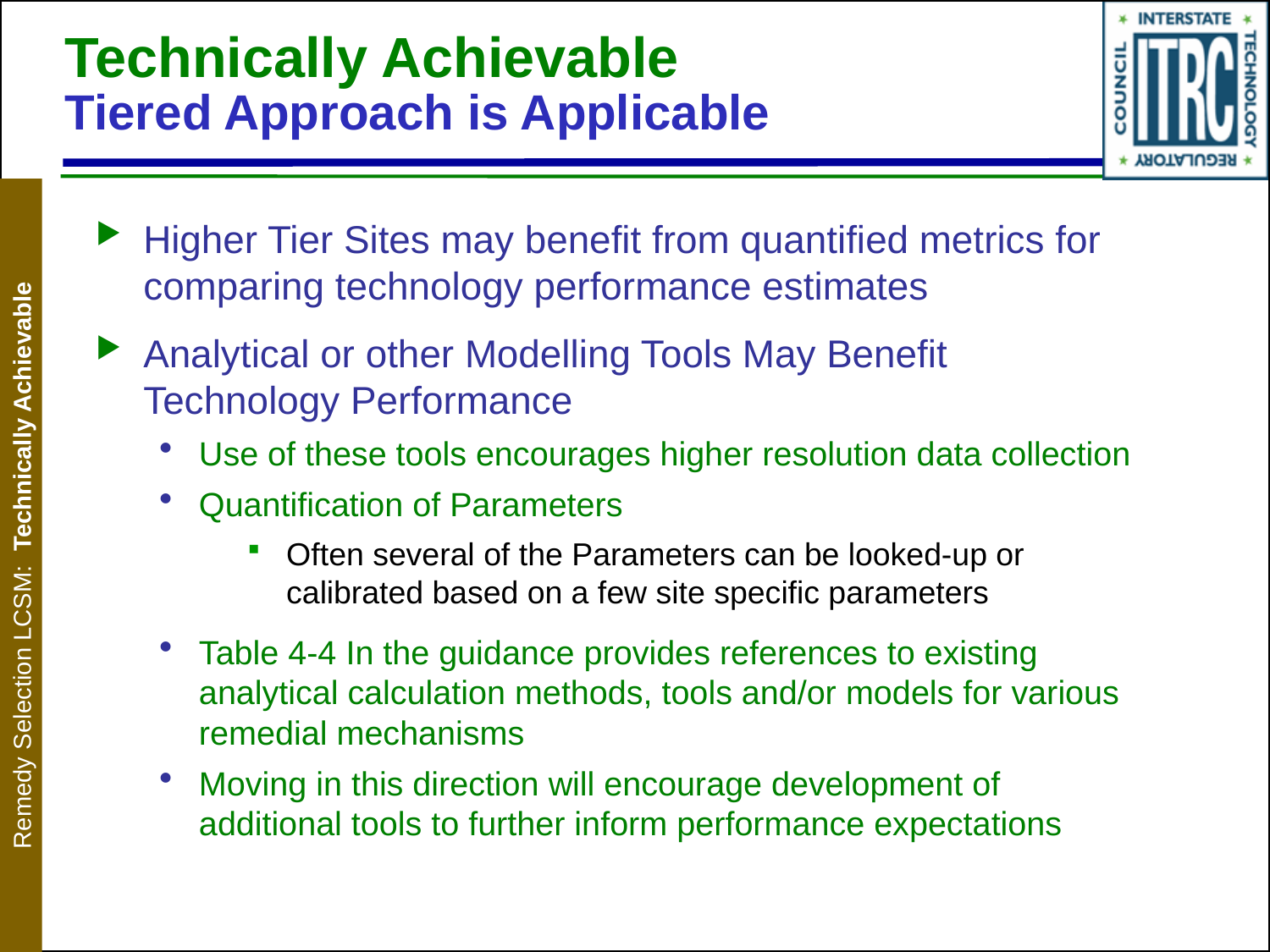

# Technically Achievable Tiered Approach is Applicable
Higher Tier Sites may benefit from quantified metrics for comparing technology performance estimates
Analytical or other Modelling Tools May Benefit Technology Performance
Use of these tools encourages higher resolution data collection
Quantification of Parameters
Often several of the Parameters can be looked-up or calibrated based on a few site specific parameters
Table 4-4 In the guidance provides references to existing analytical calculation methods, tools and/or models for various remedial mechanisms
Moving in this direction will encourage development of additional tools to further inform performance expectations

Remedy Selection LCSM:  Technically Achievable